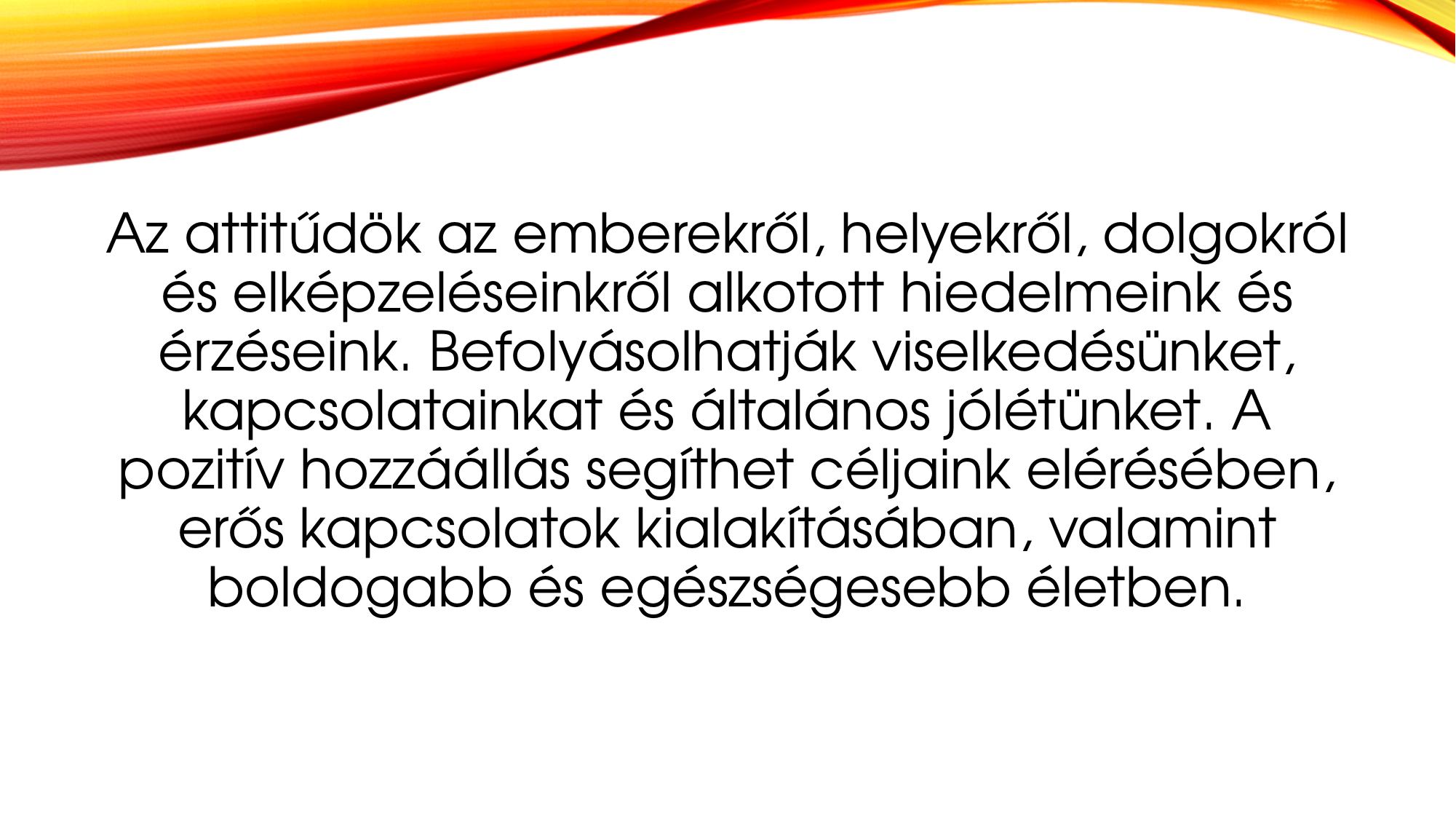

Az attitűdök az emberekről, helyekről, dolgokról és elképzeléseinkről alkotott hiedelmeink és érzéseink. Befolyásolhatják viselkedésünket, kapcsolatainkat és általános jólétünket. A pozitív hozzáállás segíthet céljaink elérésében, erős kapcsolatok kialakításában, valamint boldogabb és egészségesebb életben.